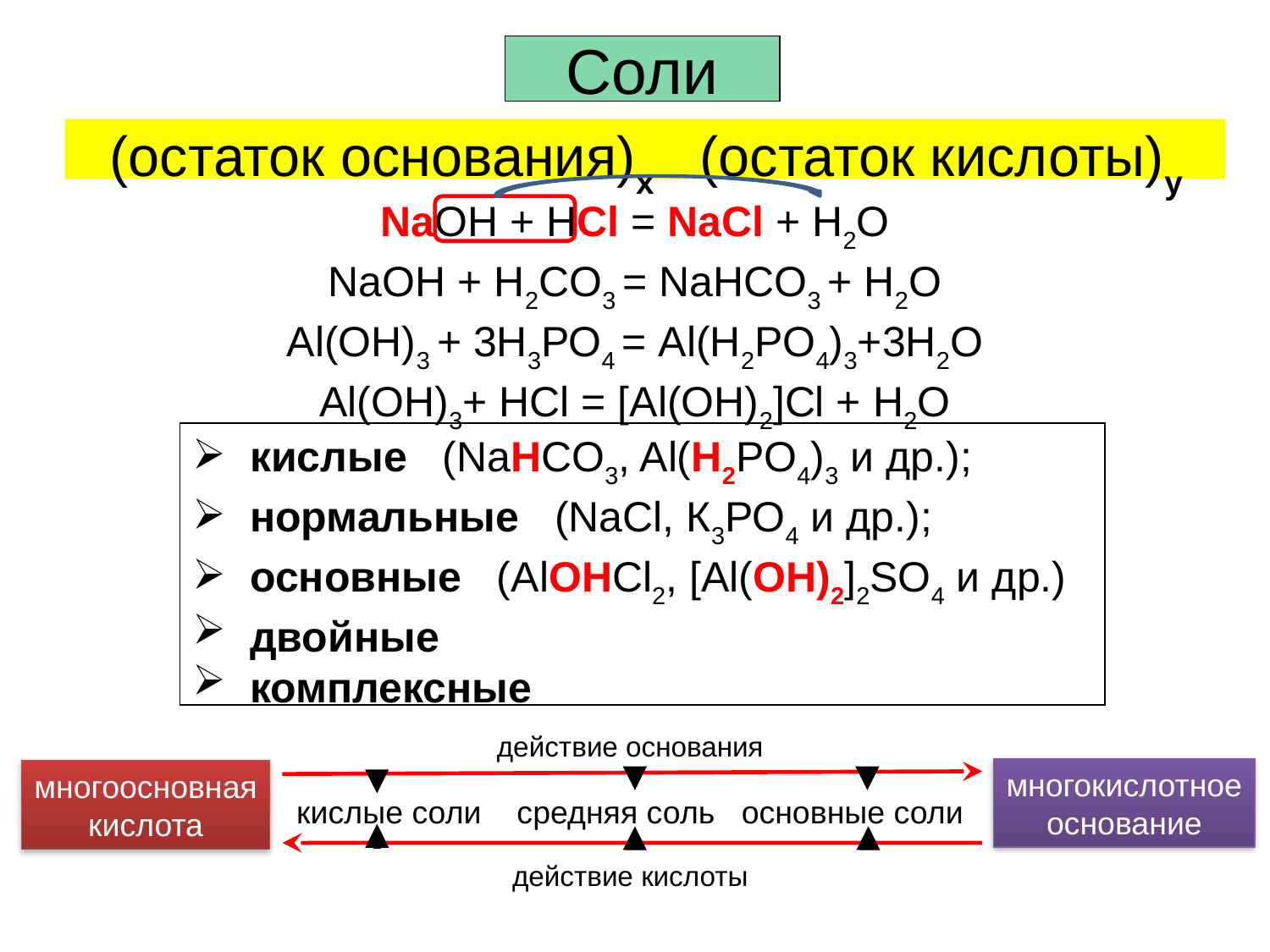

Соли
(остаток основания)х     (остаток кислоты)у

NaOH + HCl = NaCl + H2O
NaOH + H2CO3 = NaHCO3 + H2O
Al(OH)3 + 3Н3РО4 = Al(H2PO4)3+3Н2О
Al(OH)3+ HCl = [Al(ОН)2]Cl + H2O

  кислые   (NaHCO3, Al(H2PO4)3 и др.);
  нормальные   (NaCl, К3РО4 и др.);
  основные   (AlОНСl2, [Al(ОН)2]2SO4 и др.)
  двойные
  комплексные
действие основания
кислые соли    средняя соль   основные соли
действие кислоты
многокислотное
основание
многоосновная
кислота